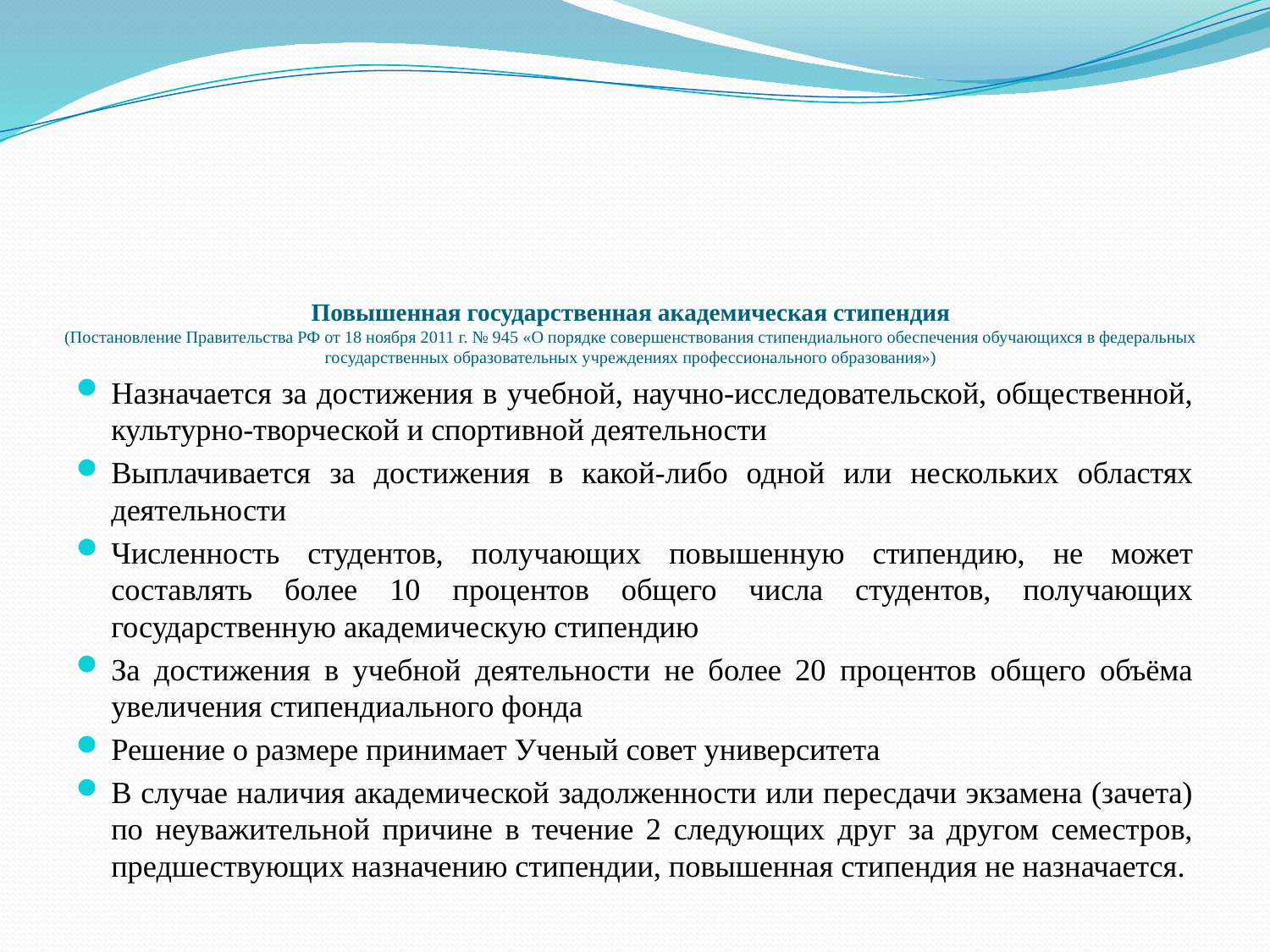

# Повышенная государственная академическая стипендия (Постановление Правительства РФ от 18 ноября 2011 г. № 945 «О порядке совершенствования стипендиального обеспечения обучающихся в федеральных государственных образовательных учреждениях профессионального образования»)
Назначается за достижения в учебной, научно-исследовательской, общественной, культурно-творческой и спортивной деятельности
Выплачивается за достижения в какой-либо одной или нескольких областях деятельности
Численность студентов, получающих повышенную стипендию, не может составлять более 10 процентов общего числа студентов, получающих государственную академическую стипендию
За достижения в учебной деятельности не более 20 процентов общего объёма увеличения стипендиального фонда
Решение о размере принимает Ученый совет университета
В случае наличия академической задолженности или пересдачи экзамена (зачета) по неуважительной причине в течение 2 следующих друг за другом семестров, предшествующих назначению стипендии, повышенная стипендия не назначается.